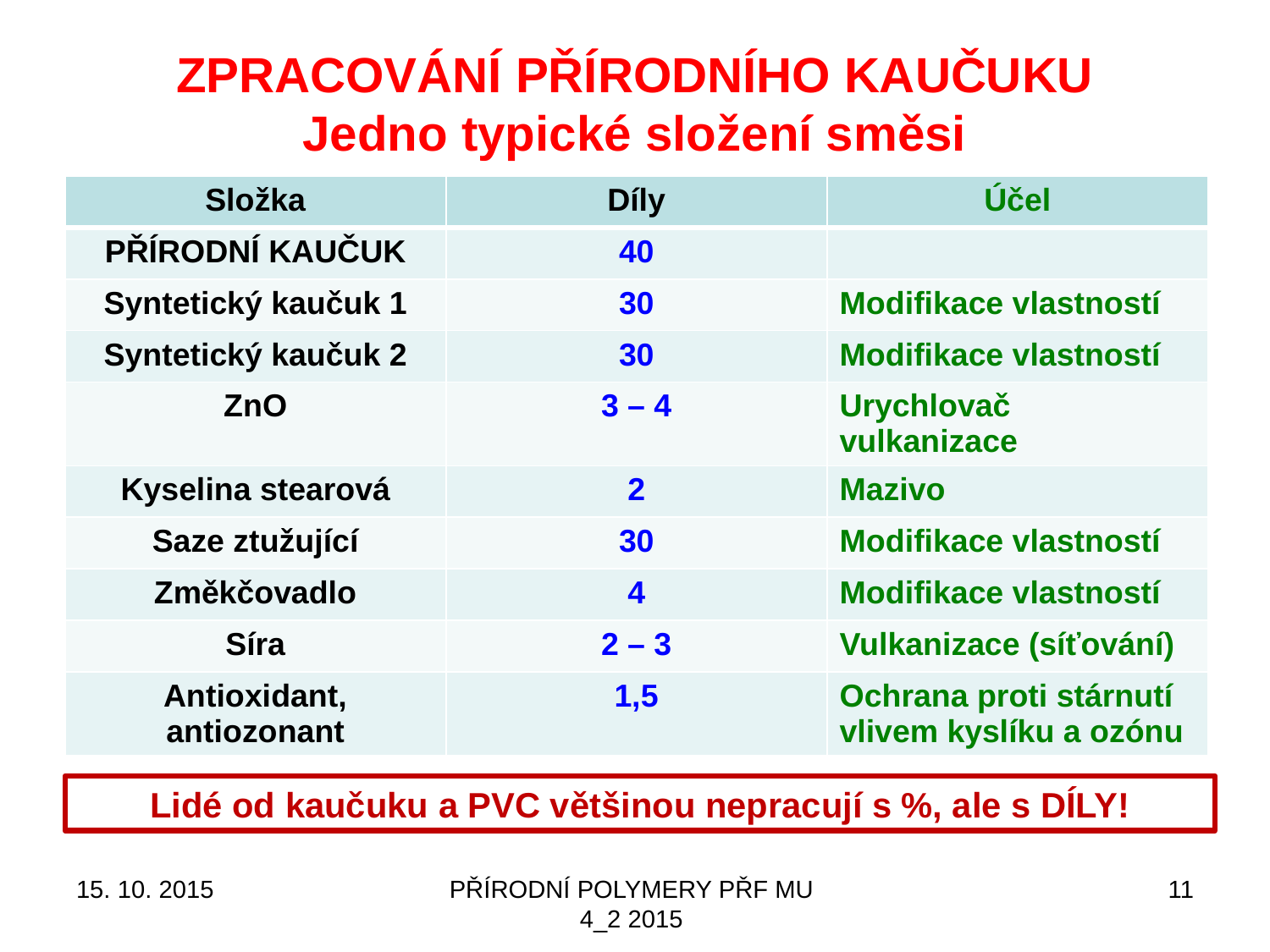

ZPRACOVÁNÍ PŘÍRODNÍHO KAUČUKU
Jedno typické složení směsi
| Složka | Díly | Účel |
| --- | --- | --- |
| PŘÍRODNÍ KAUČUK | 40 |  |
| Syntetický kaučuk 1 | 30 | Modifikace vlastností |
| Syntetický kaučuk 2 | 30 | Modifikace vlastností |
| ZnO | 3 – 4 | Urychlovač vulkanizace |
| Kyselina stearová | 2 | Mazivo |
| Saze ztužující | 30 | Modifikace vlastností |
| Změkčovadlo | 4 | Modifikace vlastností |
| Síra | 2 – 3 | Vulkanizace (síťování) |
| Antioxidant, antiozonant | 1,5 | Ochrana proti stárnutí vlivem kyslíku a ozónu |
Lidé od kaučuku a PVC většinou nepracují s %, ale s DÍLY!
15. 10. 2015
PŘÍRODNÍ POLYMERY PŘF MU  4_2 2015
11